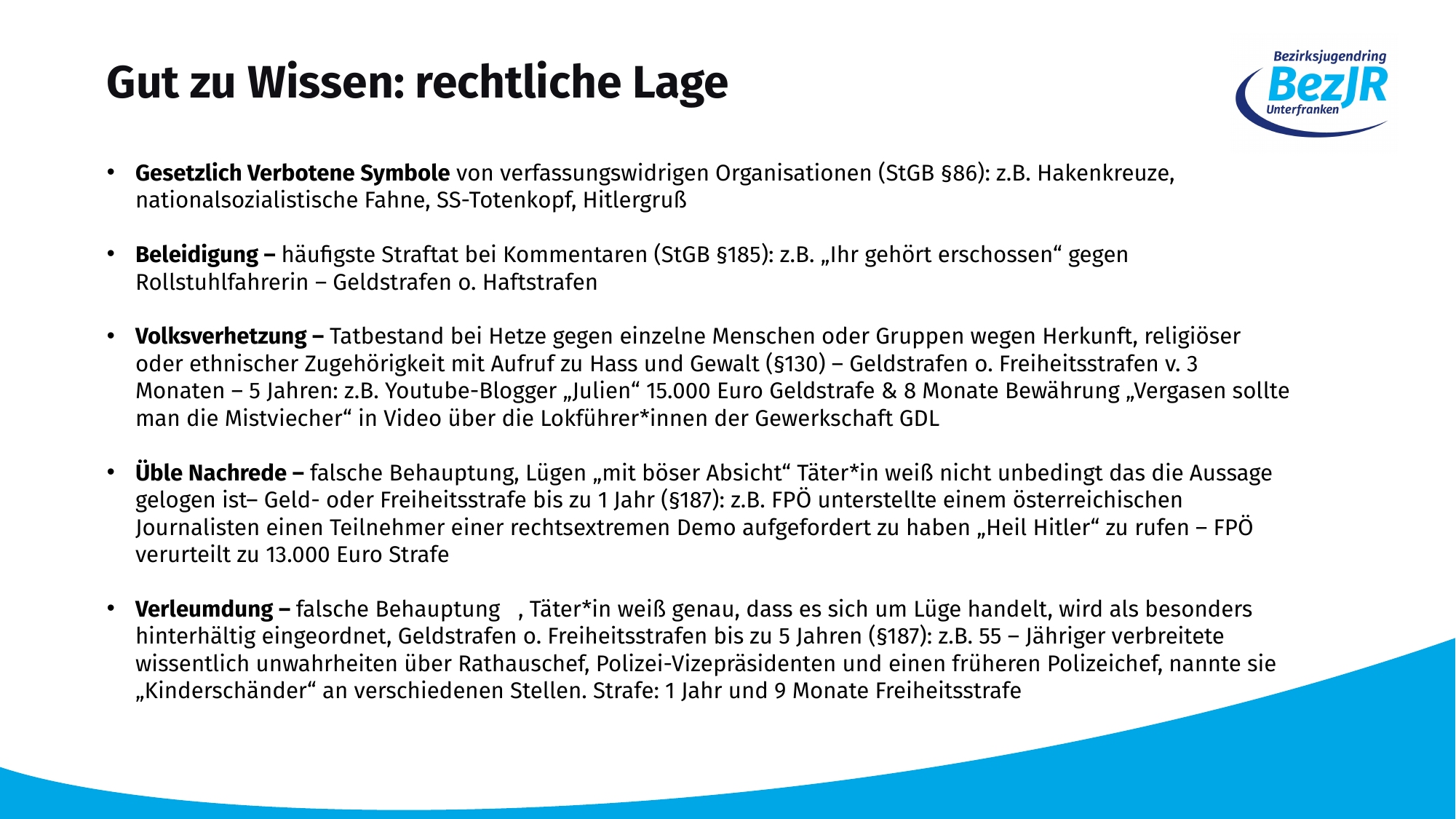

Gut zu Wissen: rechtliche Lage
Gesetzlich Verbotene Symbole von verfassungswidrigen Organisationen (StGB §86): z.B. Hakenkreuze, nationalsozialistische Fahne, SS-Totenkopf, Hitlergruß

Beleidigung – häufigste Straftat bei Kommentaren (StGB §185): z.B. „Ihr gehört erschossen“ gegen Rollstuhlfahrerin – Geldstrafen o. Haftstrafen

Volksverhetzung – Tatbestand bei Hetze gegen einzelne Menschen oder Gruppen wegen Herkunft, religiöser oder ethnischer Zugehörigkeit mit Aufruf zu Hass und Gewalt (§130) – Geldstrafen o. Freiheitsstrafen v. 3 Monaten – 5 Jahren: z.B. Youtube-Blogger „Julien“ 15.000 Euro Geldstrafe & 8 Monate Bewährung „Vergasen sollte man die Mistviecher“ in Video über die Lokführer*innen der Gewerkschaft GDL

Üble Nachrede – falsche Behauptung, Lügen „mit böser Absicht“ Täter*in weiß nicht unbedingt das die Aussage gelogen ist– Geld- oder Freiheitsstrafe bis zu 1 Jahr (§187): z.B. FPÖ unterstellte einem österreichischen Journalisten einen Teilnehmer einer rechtsextremen Demo aufgefordert zu haben „Heil Hitler“ zu rufen – FPÖ verurteilt zu 13.000 Euro Strafe

Verleumdung – falsche Behauptung   , Täter*in weiß genau, dass es sich um Lüge handelt, wird als besonders hinterhältig eingeordnet, Geldstrafen o. Freiheitsstrafen bis zu 5 Jahren (§187): z.B. 55 – Jähriger verbreitete wissentlich unwahrheiten über Rathauschef, Polizei-Vizepräsidenten und einen früheren Polizeichef, nannte sie „Kinderschänder“ an verschiedenen Stellen. Strafe: 1 Jahr und 9 Monate Freiheitsstrafe